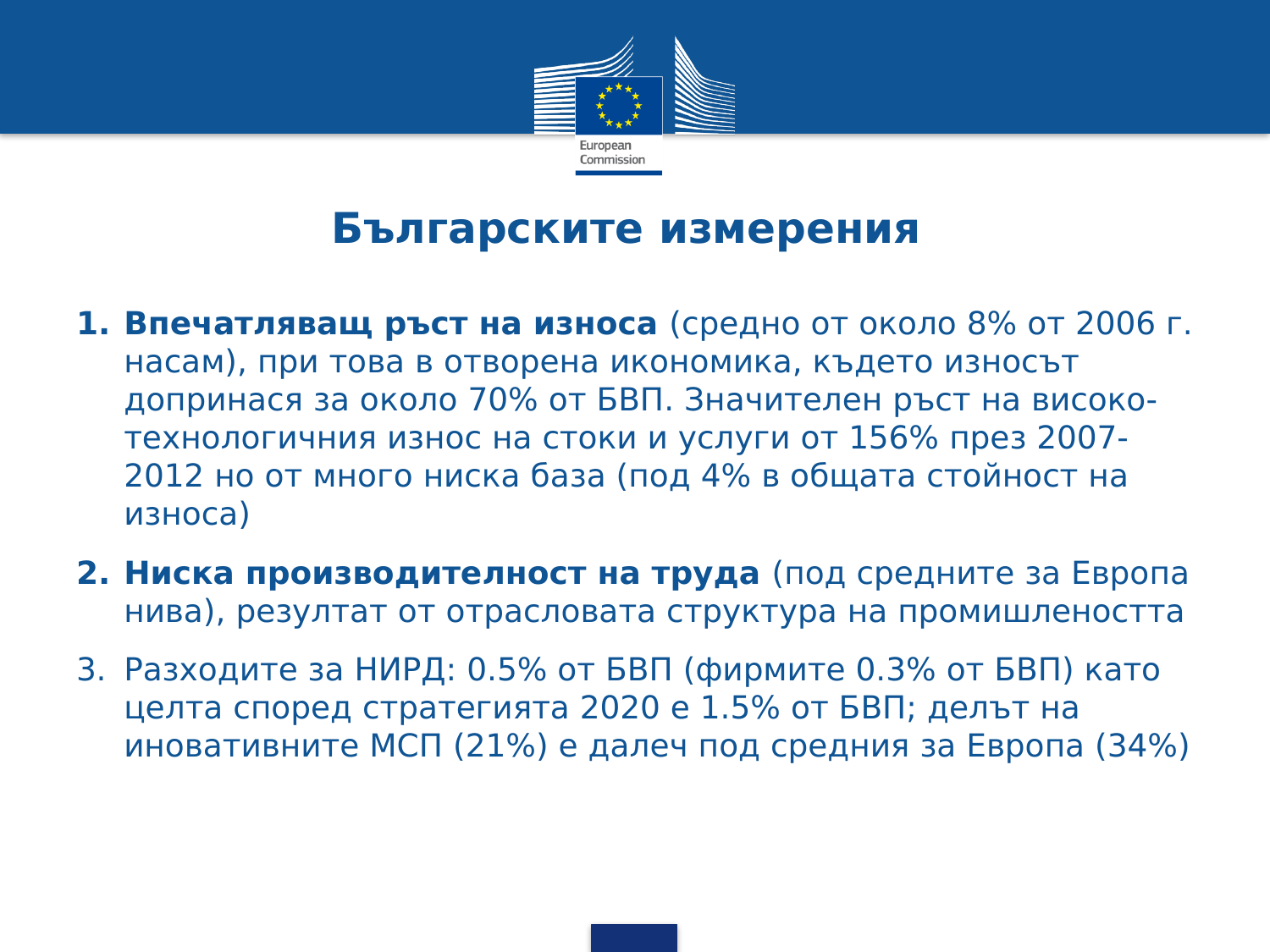

# Българските измерения
Впечатляващ ръст на износа (средно от около 8% от 2006 г. насам), при това в отворена икономика, където износът допринася за около 70% от БВП. Значителен ръст на високо-технологичния износ на стоки и услуги от 156% през 2007-2012 но от много ниска база (под 4% в общата стойност на износа)
Ниска производителност на труда (под средните за Европа нива), резултат от отрасловата структура на промишлеността
Разходите за НИРД: 0.5% от БВП (фирмите 0.3% от БВП) като целта според стратегията 2020 е 1.5% от БВП; делът на иновативните МСП (21%) е далеч под средния за Европа (34%)